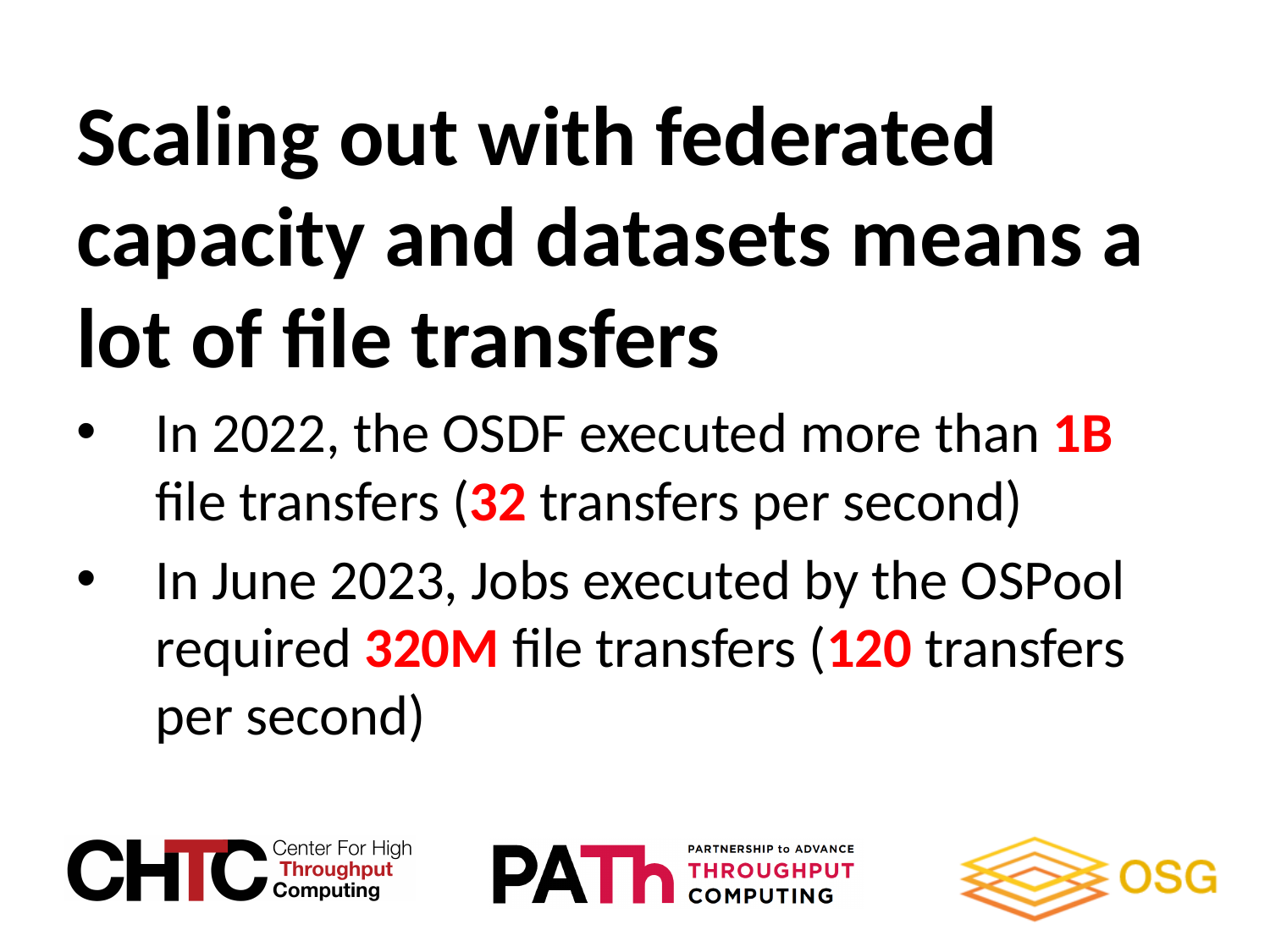

Scaling out with federated capacity and datasets means a lot of file transfers
In 2022, the OSDF executed more than 1B file transfers (32 transfers per second)
In June 2023, Jobs executed by the OSPool required 320M file transfers (120 transfers per second)